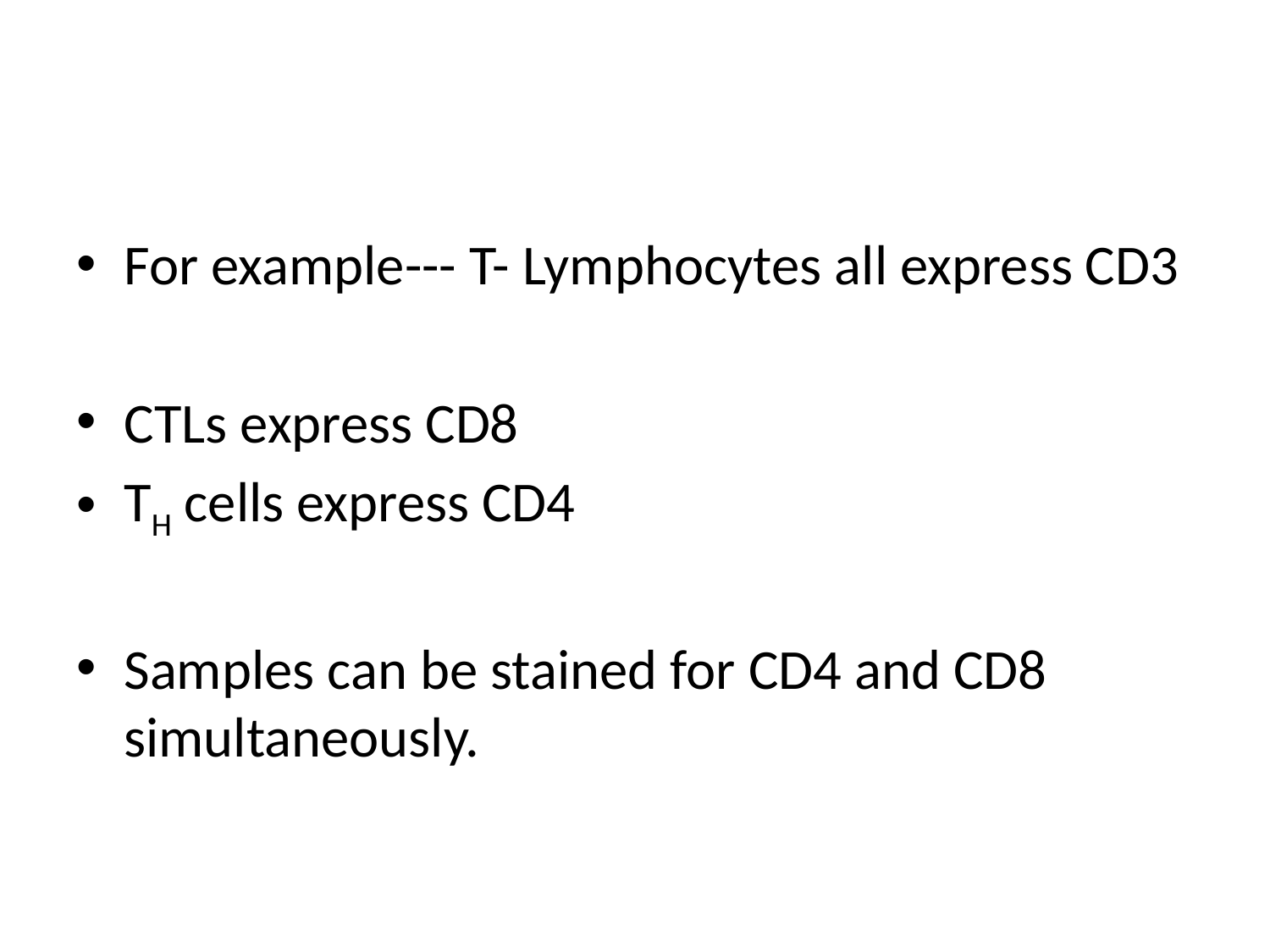

#
For example--- T- Lymphocytes all express CD3

CTLs express CD8
TH cells express CD4

Samples can be stained for CD4 and CD8 simultaneously.